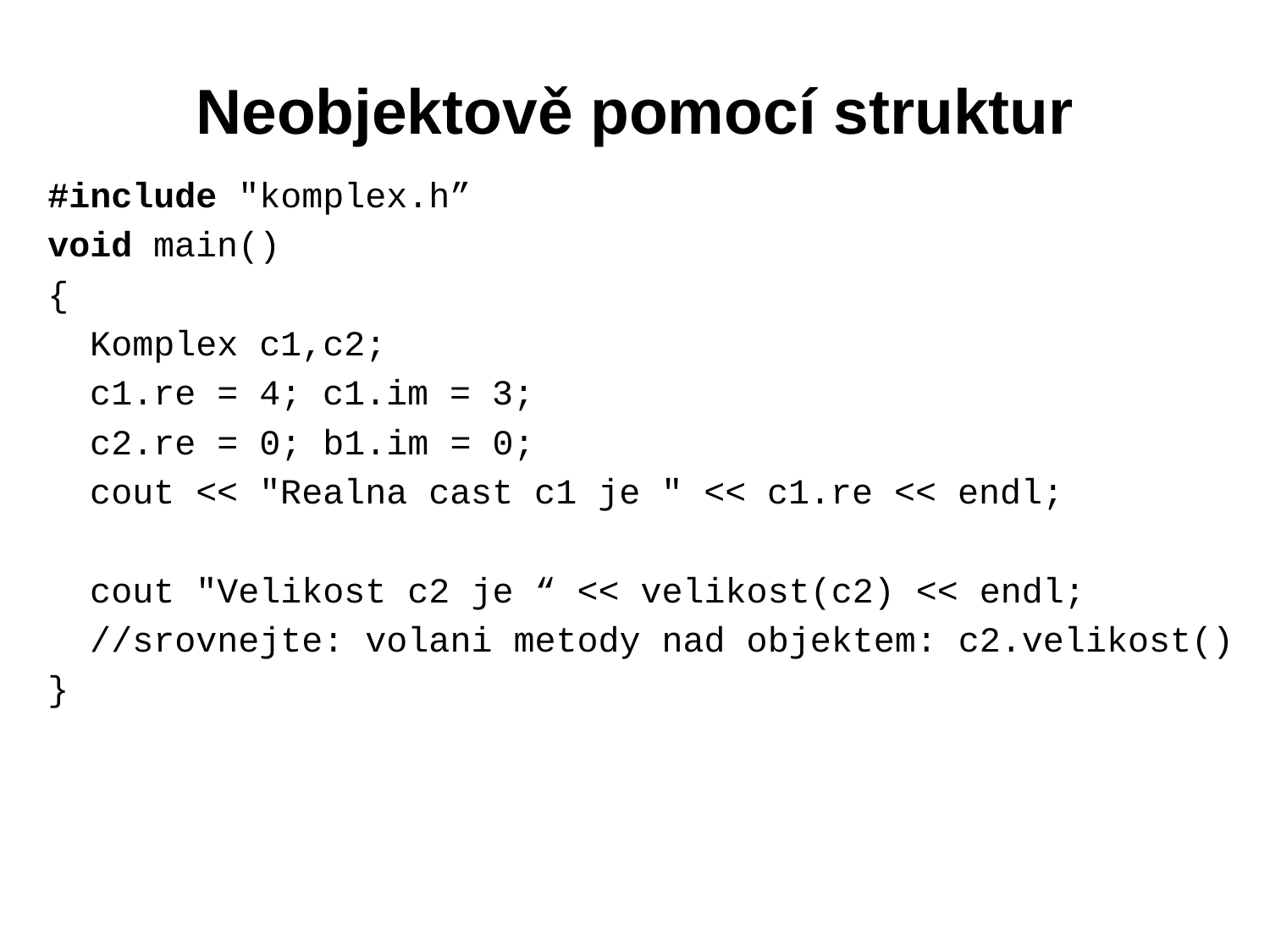

# Neobjektově pomocí struktur
#include "komplex.h”
void main()
{
  Komplex c1,c2;
  c1.re = 4; c1.im = 3;
  c2.re = 0; b1.im = 0;
  cout << "Realna cast c1 je " << c1.re << endl;

  cout "Velikost c2 je “ << velikost(c2) << endl;
  //srovnejte: volani metody nad objektem: c2.velikost()
}